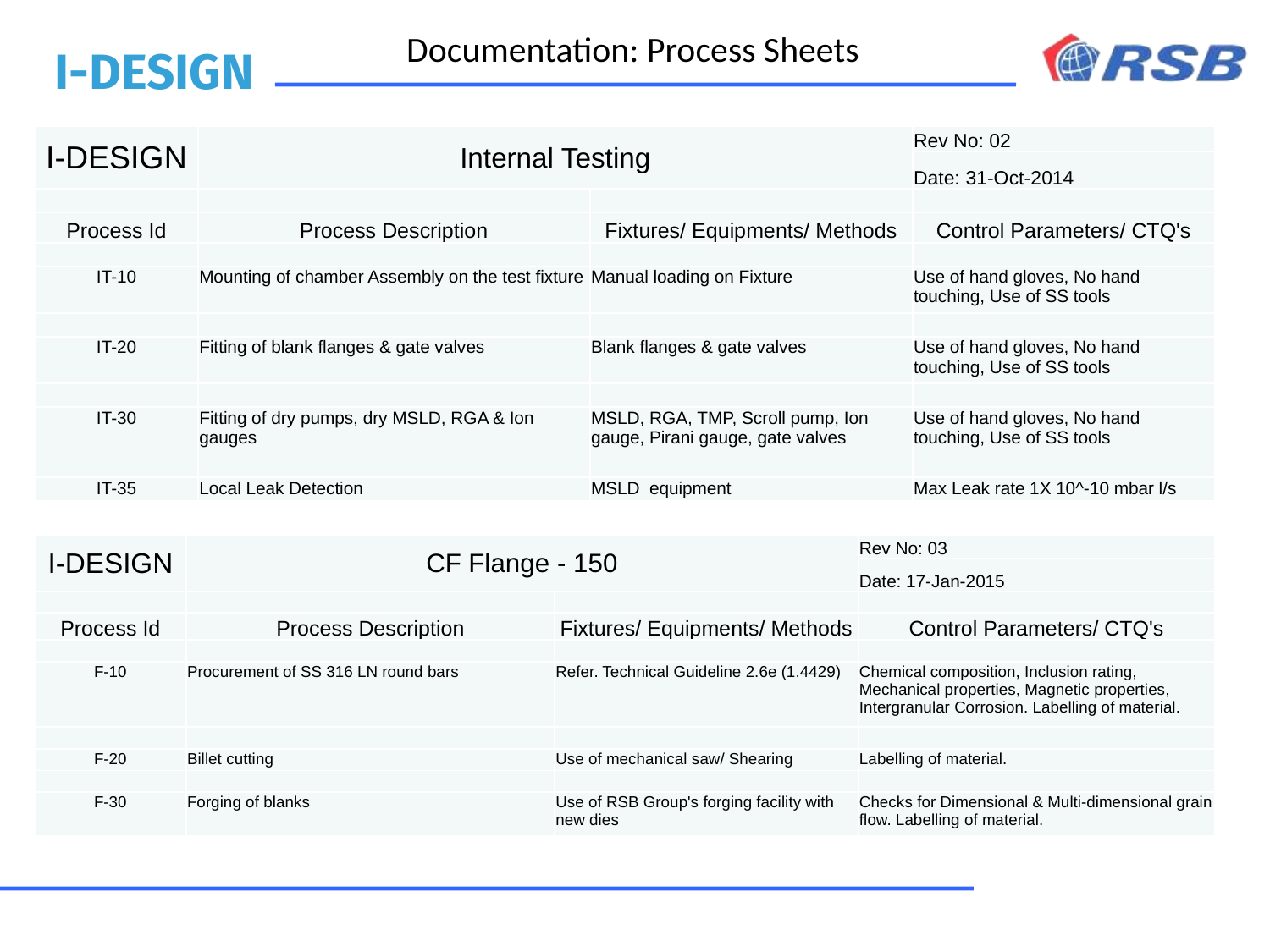

Documentation: Process Sheets
| I-DESIGN | Internal Testing |  | Rev No: 02 |
| --- | --- | --- | --- |
|  |  |  | Date: 31-Oct-2014 |
|  |  |  |  |
| Process Id | Process Description | Fixtures/ Equipments/ Methods | Control Parameters/ CTQ's |
|  |  |  |  |
| IT-10 | Mounting of chamber Assembly on the test fixture | Manual loading on Fixture | Use of hand gloves, No hand touching, Use of SS tools |
|  |  |  |  |
| IT-20 | Fitting of blank flanges & gate valves | Blank flanges & gate valves | Use of hand gloves, No hand touching, Use of SS tools |
|  |  |  |  |
| IT-30 | Fitting of dry pumps, dry MSLD, RGA & Ion gauges | MSLD, RGA, TMP, Scroll pump, Ion gauge, Pirani gauge, gate valves | Use of hand gloves, No hand touching, Use of SS tools |
|  |  |  |  |
| IT-35 | Local Leak Detection | MSLD equipment | Max Leak rate 1X 10^-10 mbar l/s |
| I-DESIGN | CF Flange - 150 |  | Rev No: 03 |
| --- | --- | --- | --- |
|  |  |  | Date: 17-Jan-2015 |
|  |  |  |  |
| Process Id | Process Description | Fixtures/ Equipments/ Methods | Control Parameters/ CTQ's |
|  |  |  |  |
| F-10 | Procurement of SS 316 LN round bars | Refer. Technical Guideline 2.6e (1.4429) | Chemical composition, Inclusion rating, Mechanical properties, Magnetic properties, Intergranular Corrosion. Labelling of material. |
|  |  |  |  |
| F-20 | Billet cutting | Use of mechanical saw/ Shearing | Labelling of material. |
|  |  |  |  |
| F-30 | Forging of blanks | Use of RSB Group's forging facility with new dies | Checks for Dimensional & Multi-dimensional grain flow. Labelling of material. |